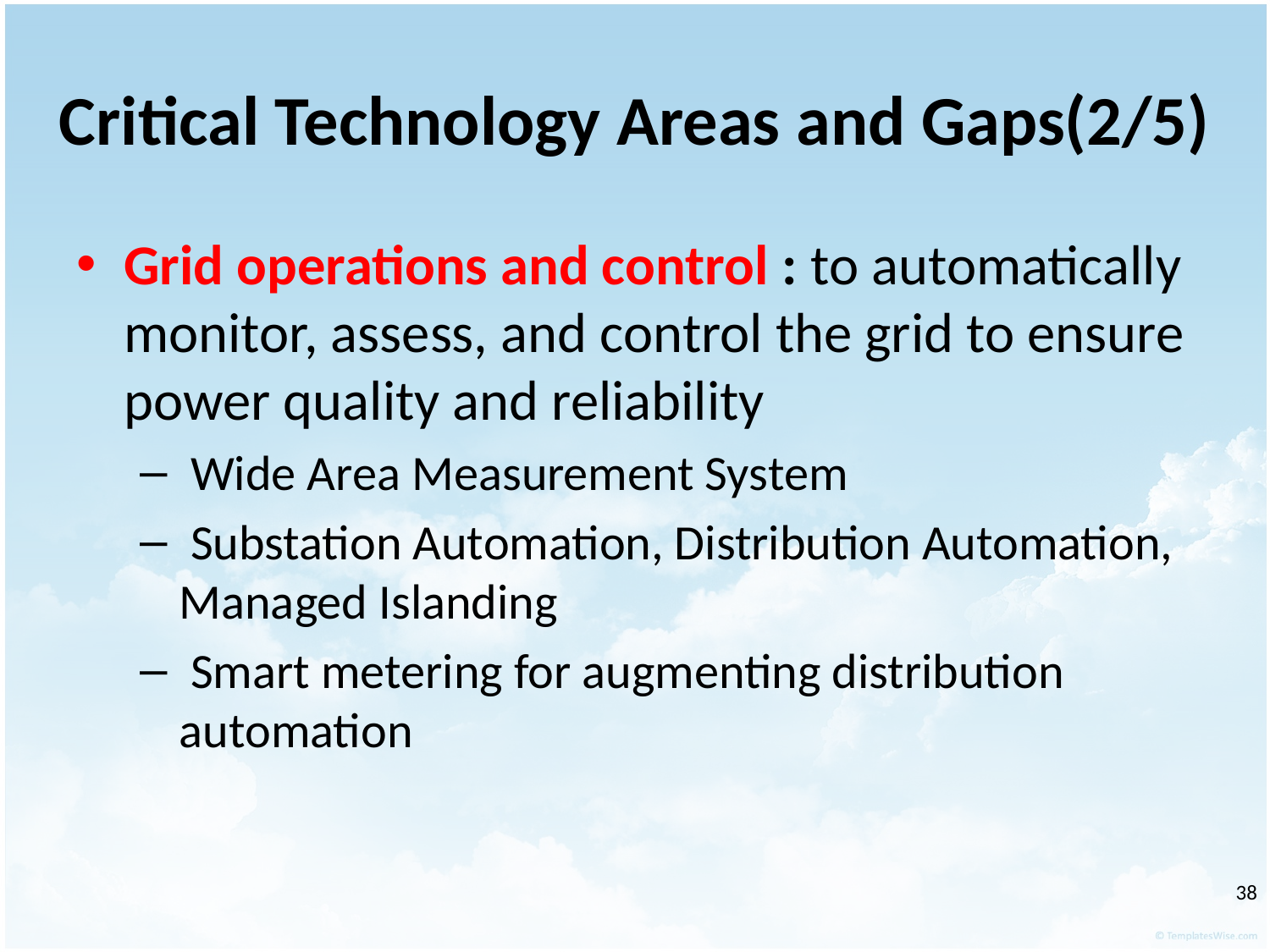

# Critical Technology Areas and Gaps(2/5)
Grid operations and control : to automatically monitor, assess, and control the grid to ensure power quality and reliability
 Wide Area Measurement System
 Substation Automation, Distribution Automation, Managed Islanding
 Smart metering for augmenting distribution automation

38